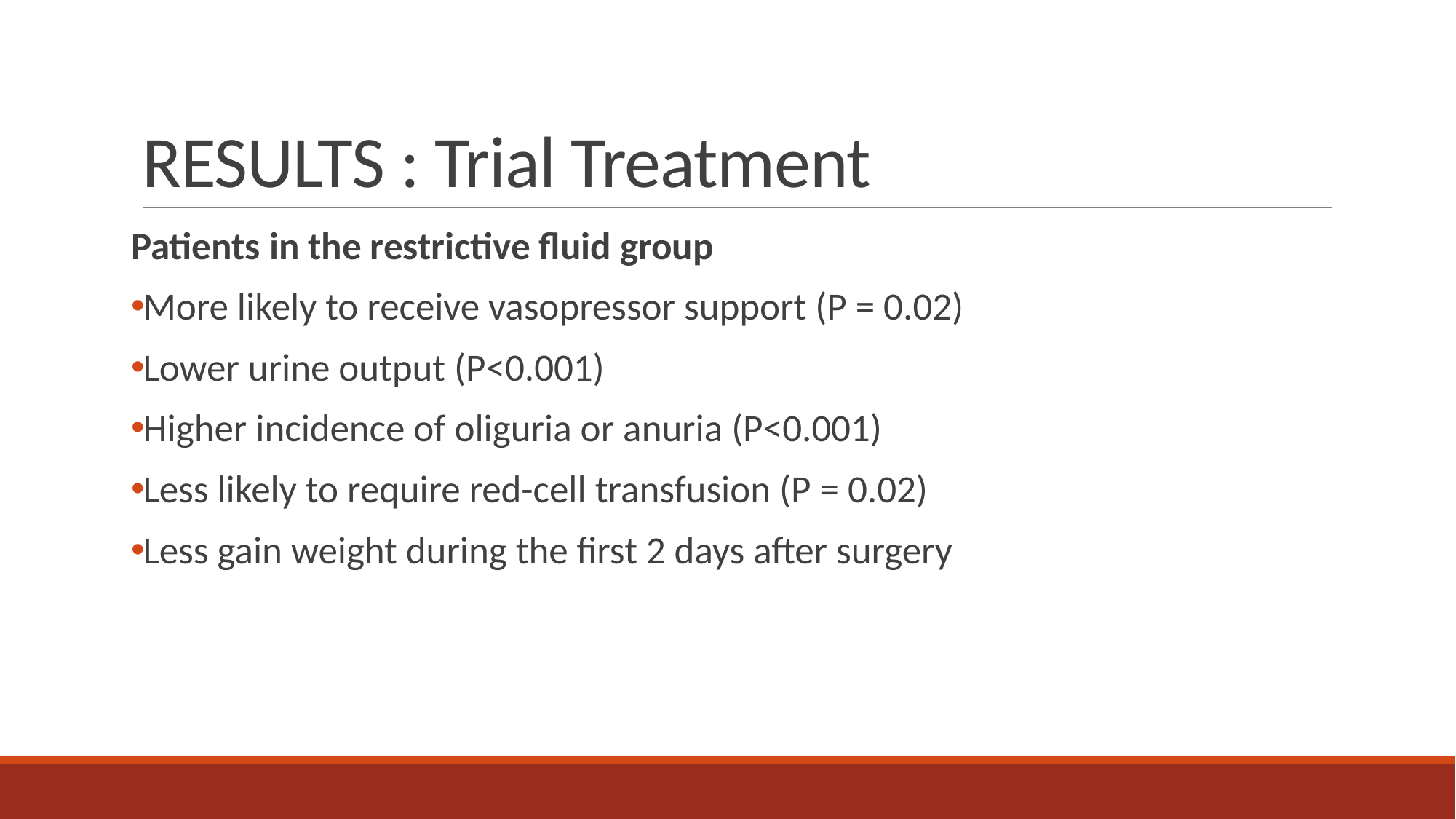

# RESULTS : Trial Treatment
Patients in the restrictive fluid group
More likely to receive vasopressor support (P = 0.02)
Lower urine output (P<0.001)
Higher incidence of oliguria or anuria (P<0.001)
Less likely to require red-cell transfusion (P = 0.02)
Less gain weight during the first 2 days after surgery